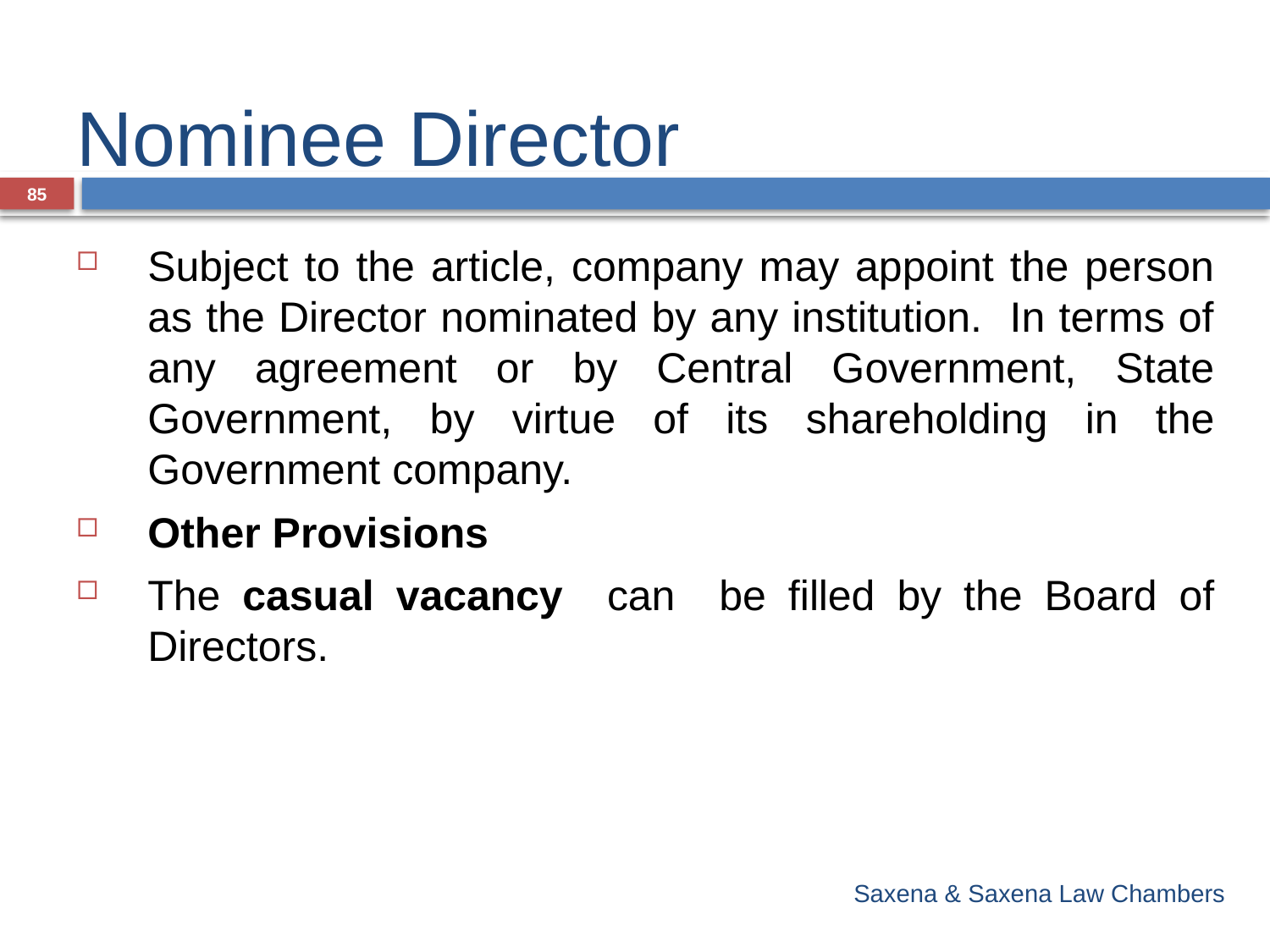

# Nominee Director
85
Subject to the article, company may appoint the person as the Director nominated by any institution.  In terms of any agreement or by Central Government, State Government, by virtue of its shareholding in the Government company.
Other Provisions
The casual vacancy  can  be filled by the Board of Directors.

Saxena & Saxena Law Chambers